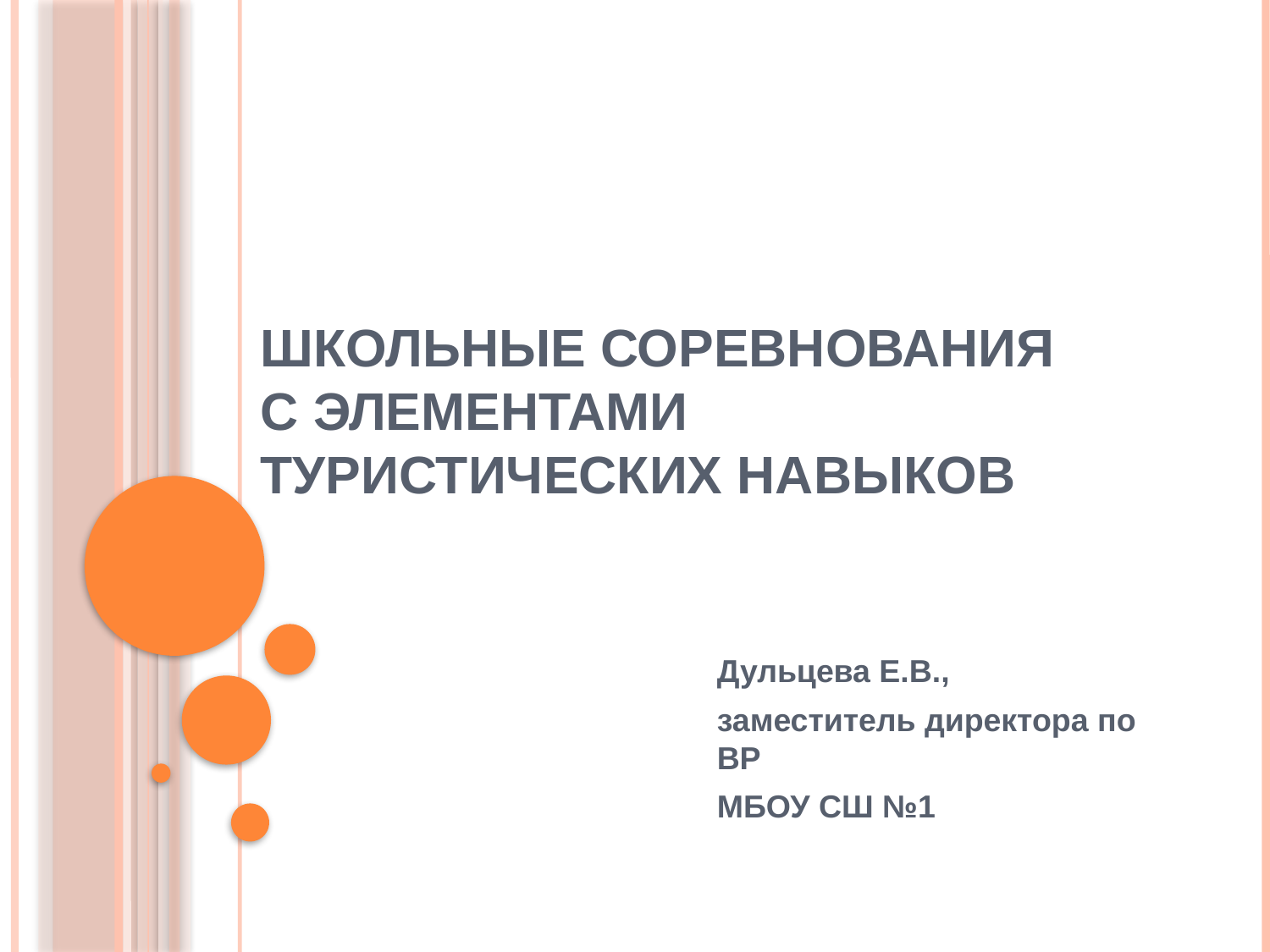

# Школьные соревнования с элементами туристических навыков
Дульцева Е.В.,
заместитель директора по ВР
МБОУ СШ №1